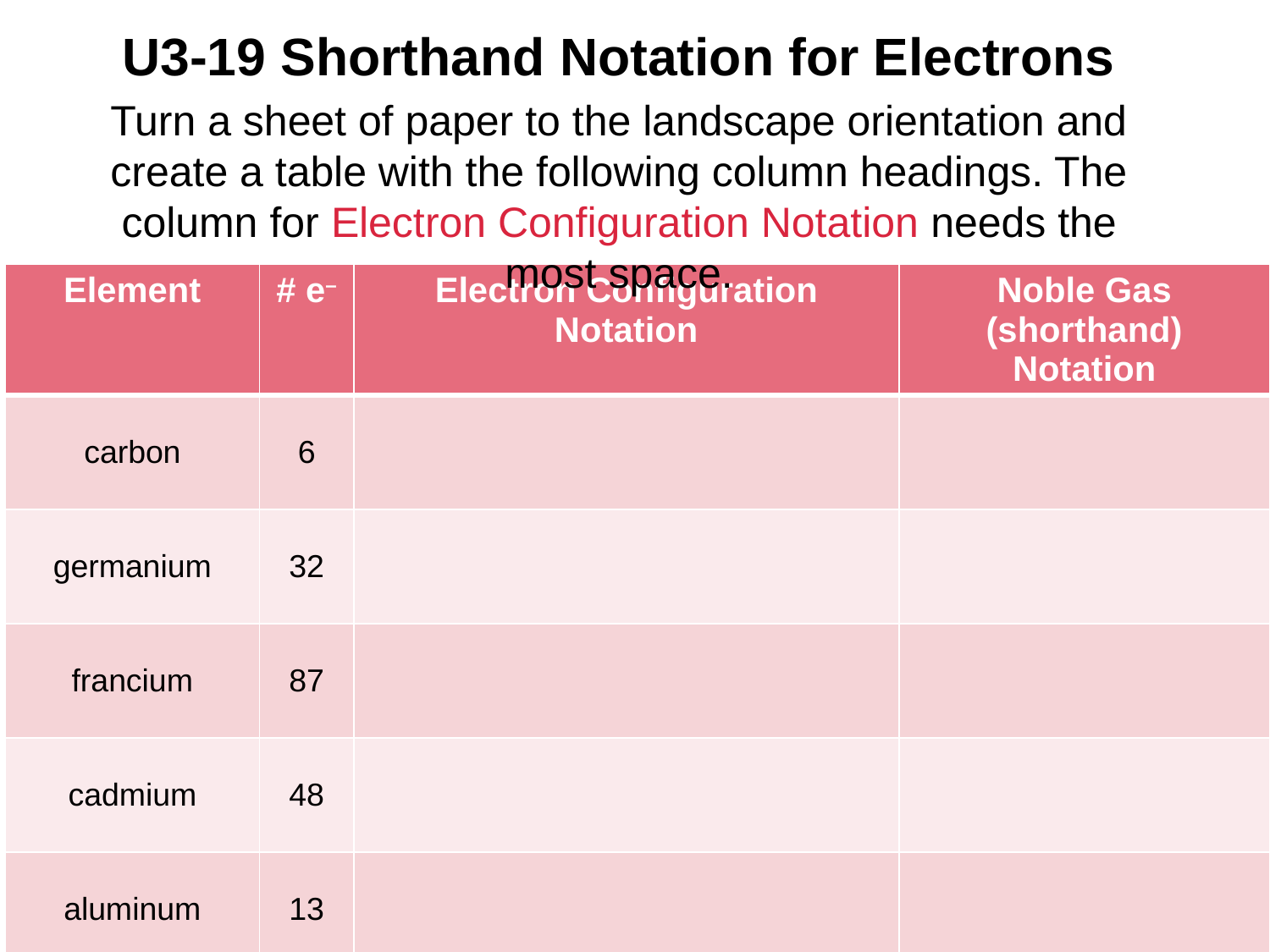

U3-19 Shorthand Notation for Electrons
Turn a sheet of paper to the landscape orientation and create a table with the following column headings. The column for Electron Configuration Notation needs the most space.
| Element | # e– | Electron Configuration Notation | Noble Gas (shorthand) Notation |
| --- | --- | --- | --- |
| carbon | 6 |  |  |
| germanium | 32 |  |  |
| francium | 87 |  |  |
| cadmium | 48 |  |  |
| aluminum | 13 |  |  |
1